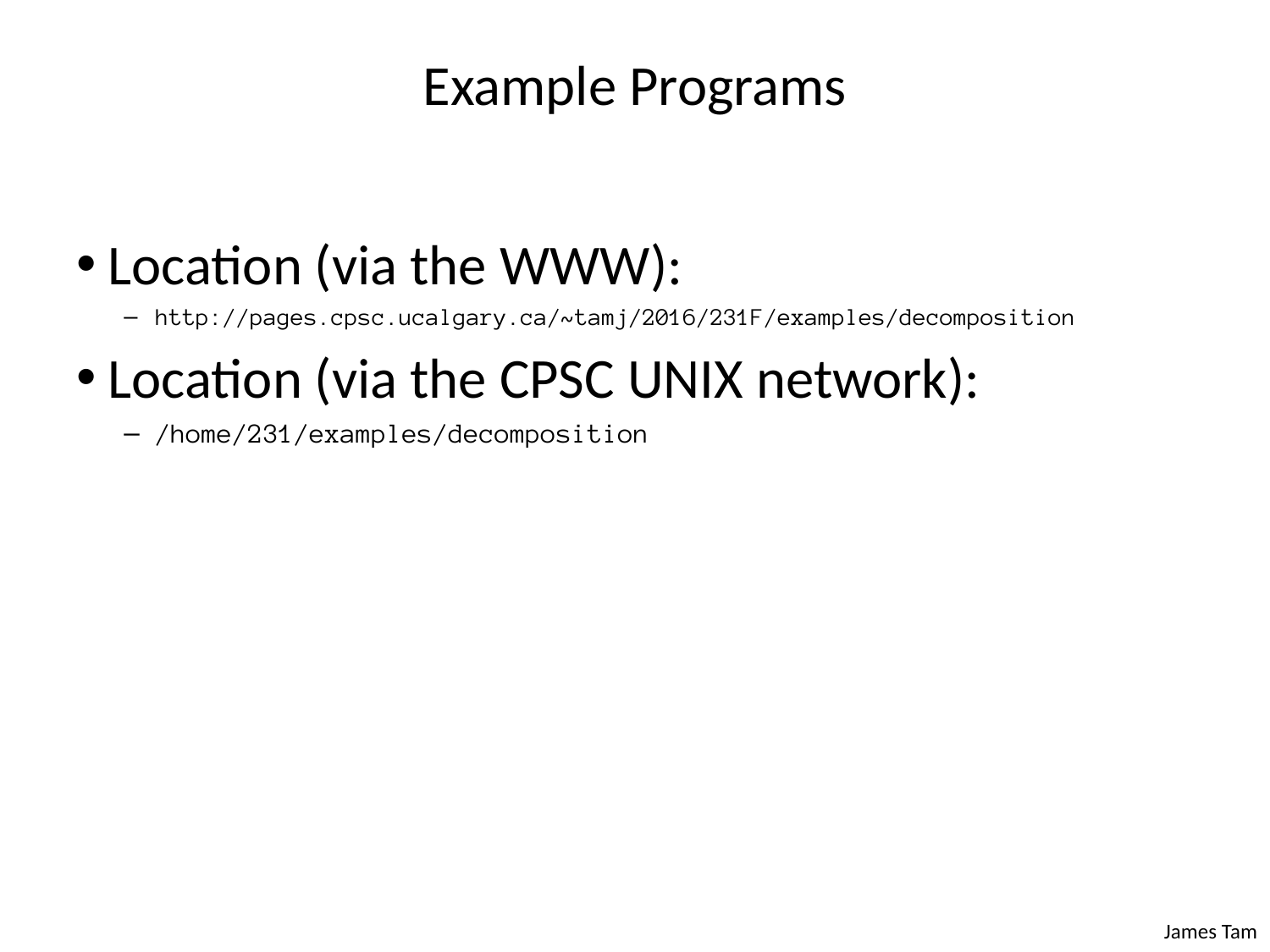

# Example Programs
Location (via the WWW):
http://pages.cpsc.ucalgary.ca/~tamj/2016/231F/examples/decomposition
Location (via the CPSC UNIX network):
/home/231/examples/decomposition